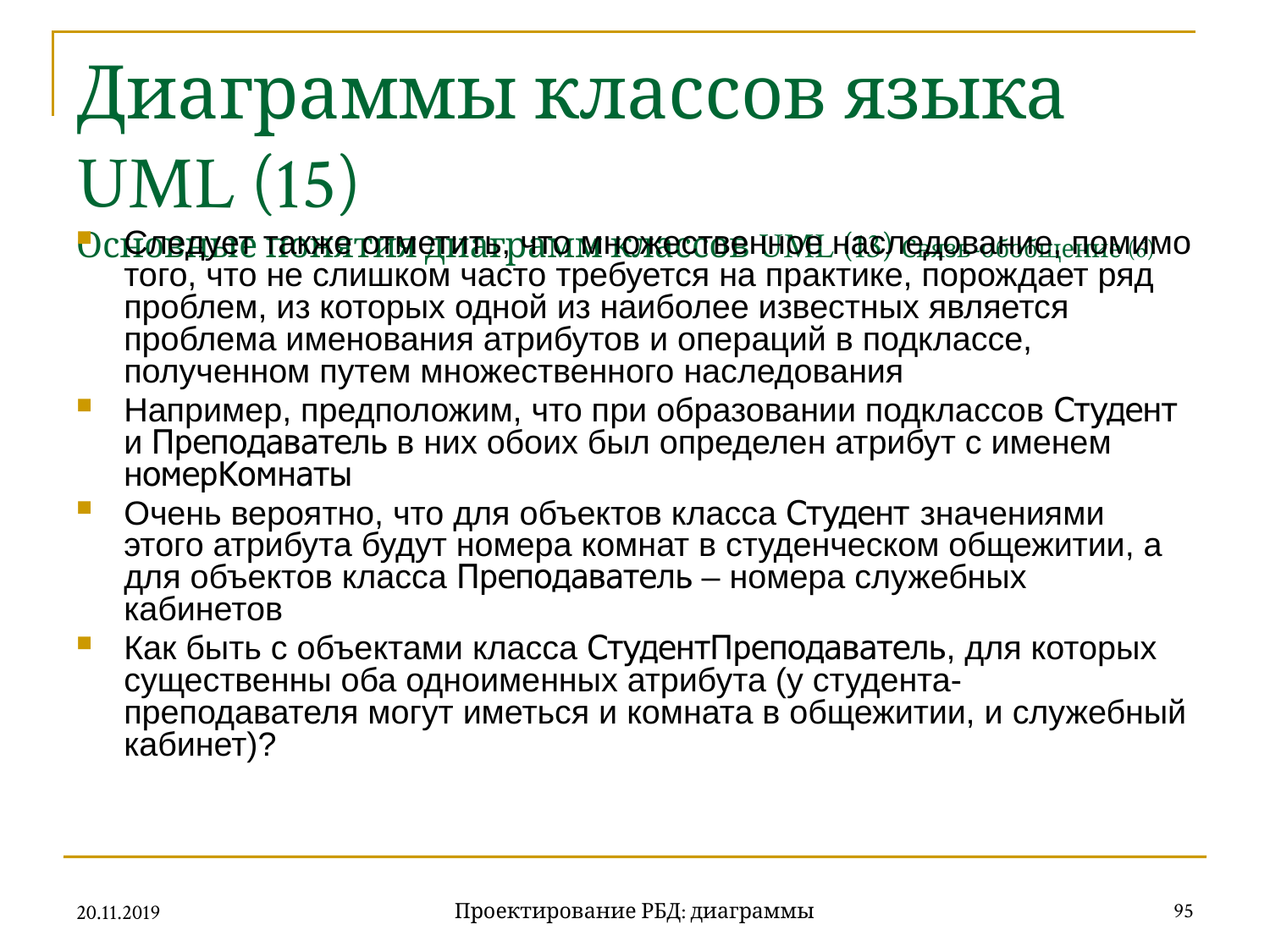

# Диаграммы классов языка UML (15) Основные понятия диаграмм классов UML (13) Связь-обобщение (6)
Следует также отметить, что множественное наследование, помимо того, что не слишком часто требуется на практике, порождает ряд проблем, из которых одной из наиболее известных является проблема именования атрибутов и операций в подклассе, полученном путем множественного наследования
Например, предположим, что при образовании подклассов Студент и Преподаватель в них обоих был определен атрибут с именем номерКомнаты
Очень вероятно, что для объектов класса Студент значениями этого атрибута будут номера комнат в студенческом общежитии, а для объектов класса Преподаватель – номера служебных кабинетов
Как быть с объектами класса СтудентПреподаватель, для которых существенны оба одноименных атрибута (у студента-преподавателя могут иметься и комната в общежитии, и служебный кабинет)?
20.11.2019
95
Проектирование РБД: диаграммы